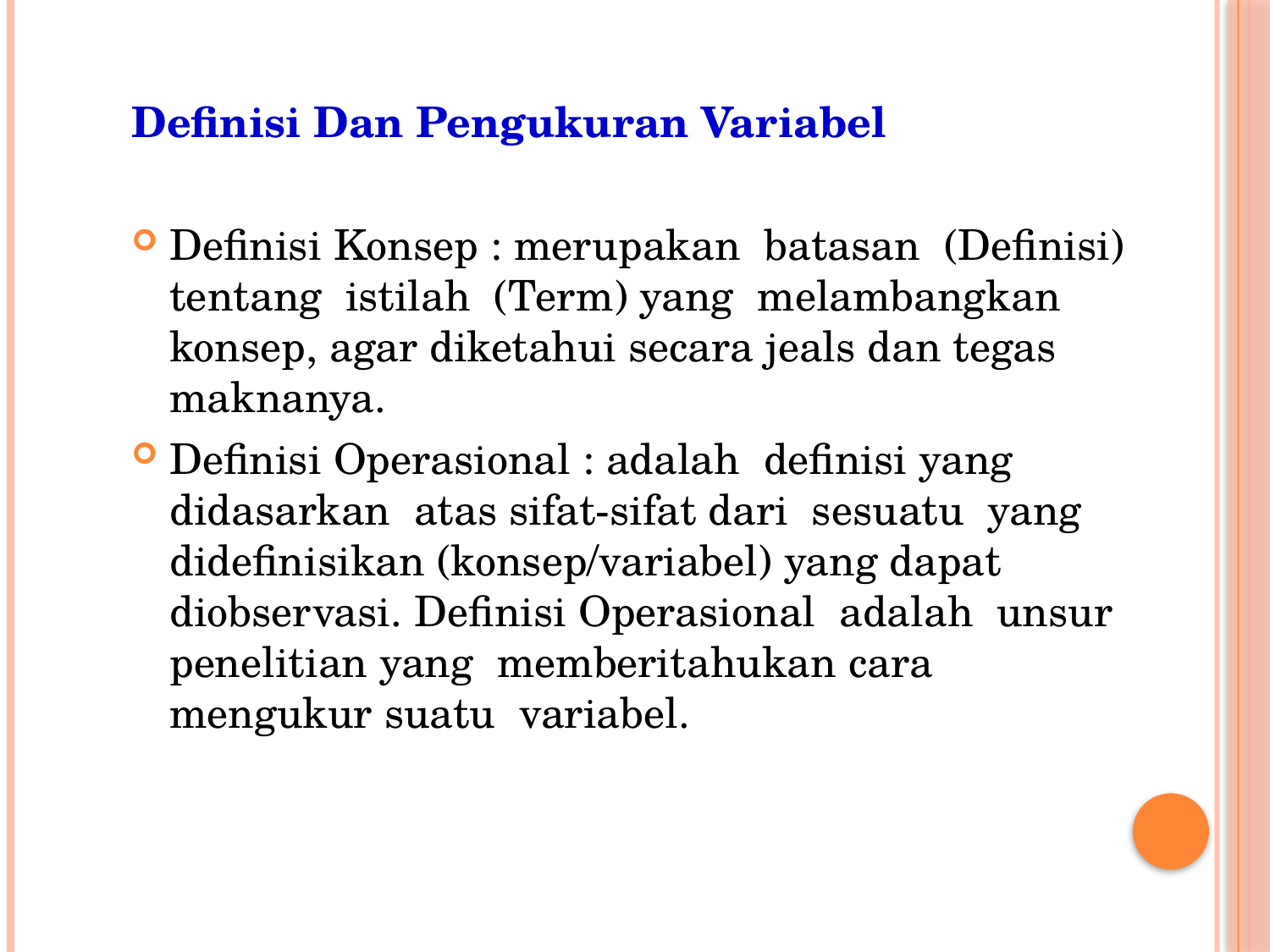

Definisi Dan Pengukuran Variabel

Definisi Konsep : merupakan  batasan  (Definisi) tentang  istilah  (Term) yang  melambangkan  konsep, agar diketahui secara jeals dan tegas maknanya.
Definisi Operasional : adalah  definisi yang  didasarkan  atas sifat-sifat dari  sesuatu  yang  didefinisikan (konsep/variabel) yang dapat diobservasi. Definisi Operasional  adalah  unsur penelitian yang  memberitahukan cara mengukur suatu  variabel.